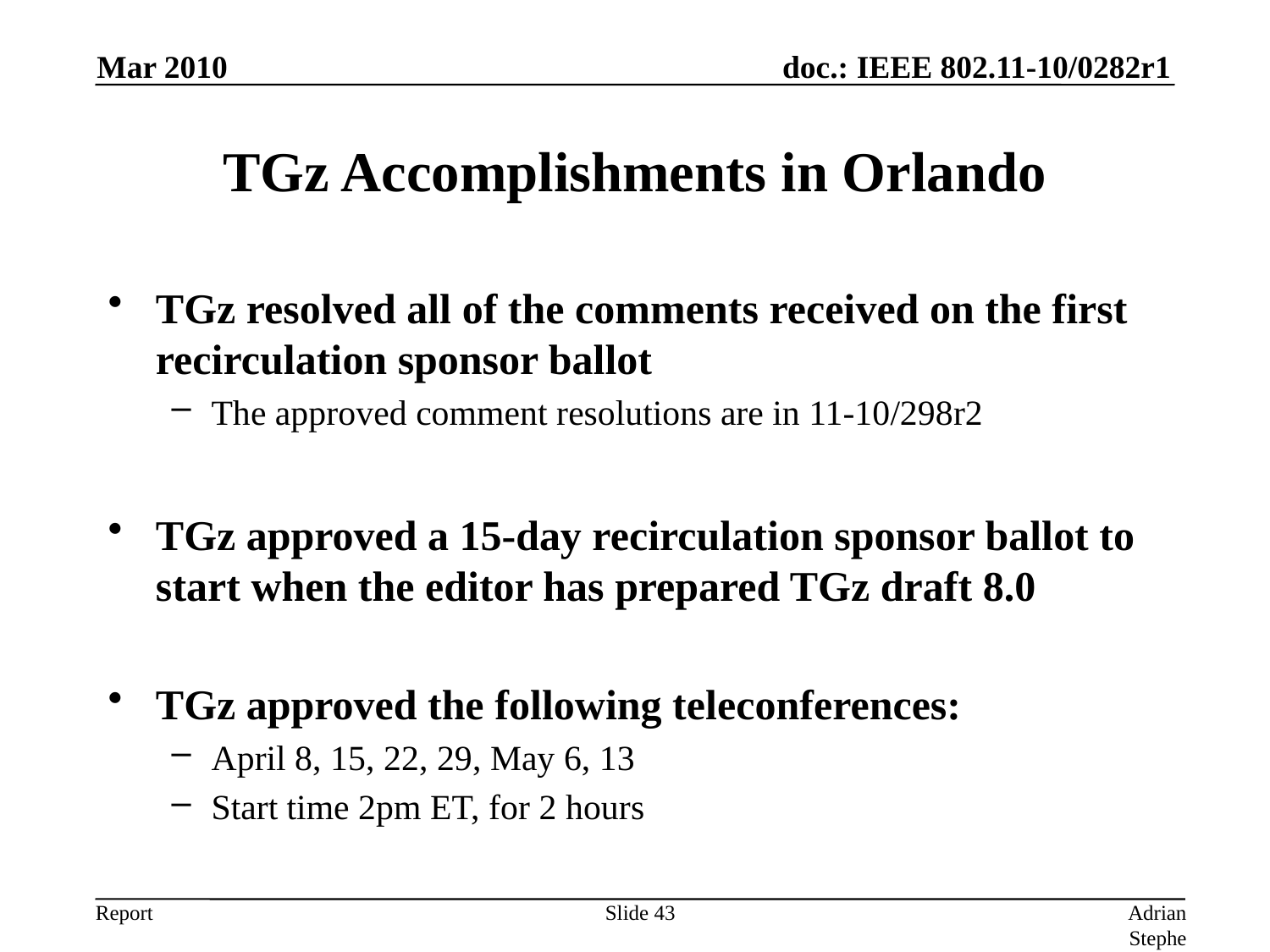

TGz Accomplishments in Orlando
TGz resolved all of the comments received on the first recirculation sponsor ballot
The approved comment resolutions are in 11-10/298r2

TGz approved a 15-day recirculation sponsor ballot to start when the editor has prepared TGz draft 8.0

TGz approved the following teleconferences:
April 8, 15, 22, 29, May 6, 13
Start time 2pm ET, for 2 hours
Mar 2010
Slide 43
Adrian Stephens, Intel Corporation